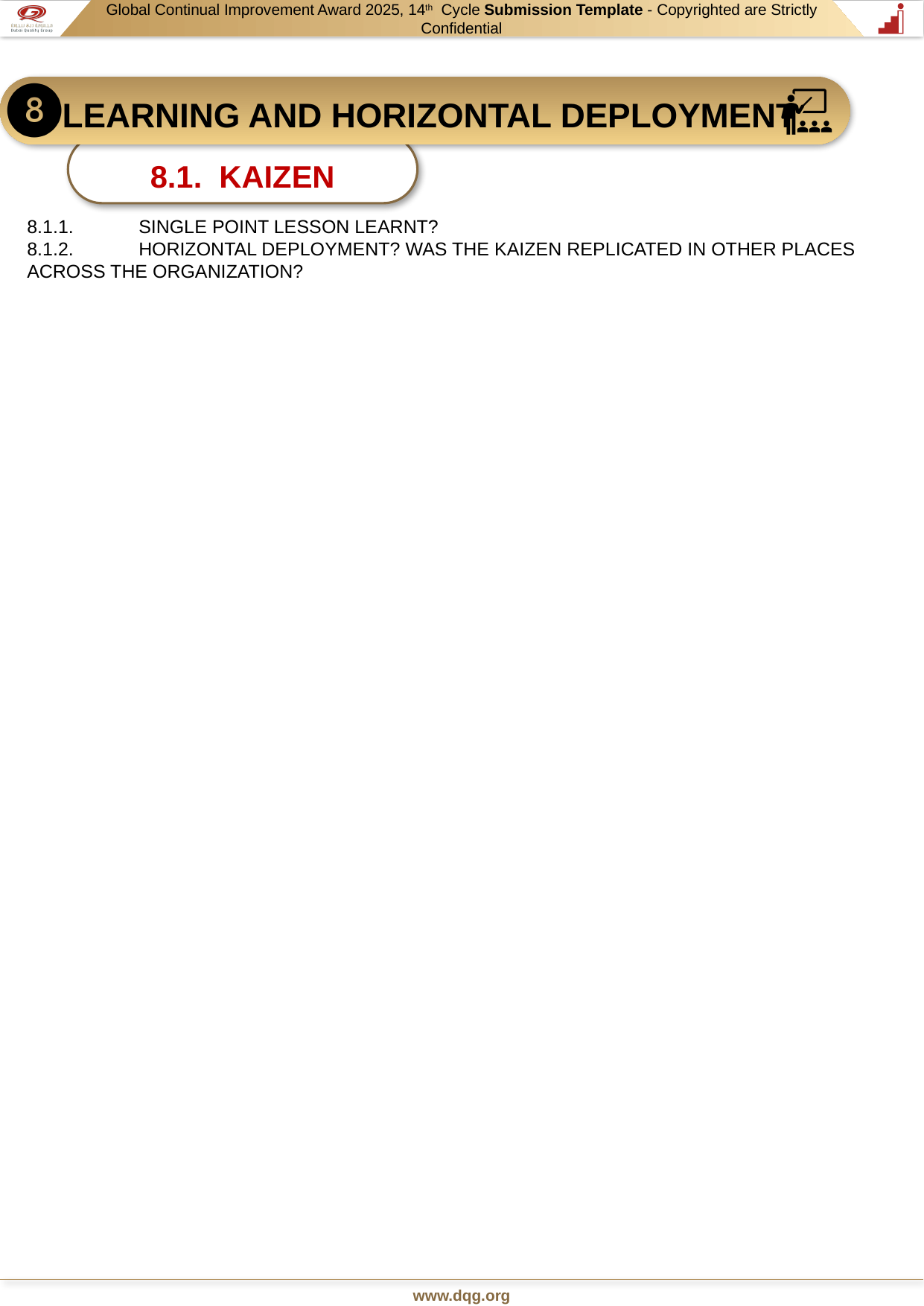

8.1.1.	SINGLE POINT LESSON LEARNT?
8.1.2.	HORIZONTAL DEPLOYMENT? WAS THE KAIZEN REPLICATED IN OTHER PLACES ACROSS THE ORGANIZATION?